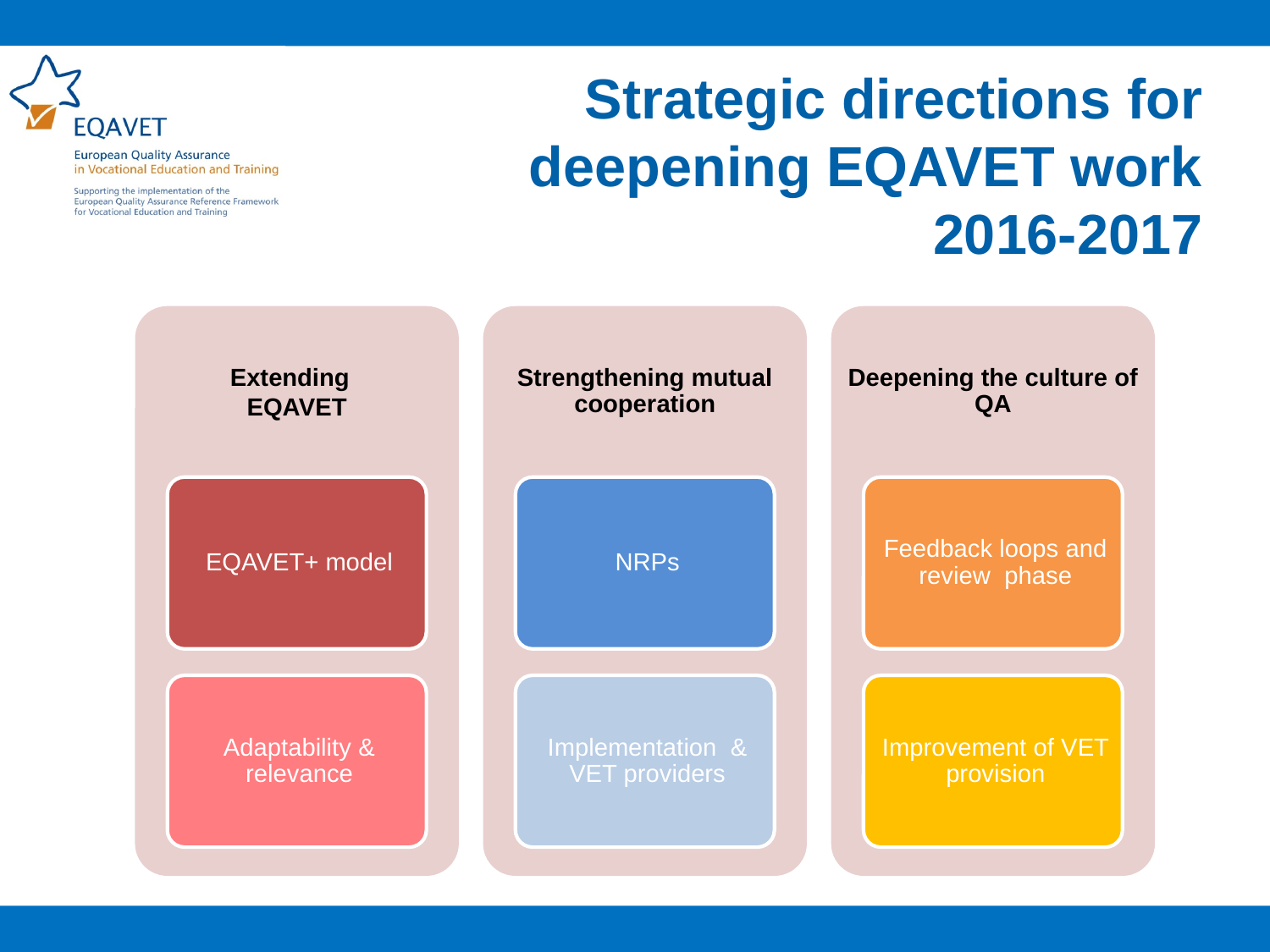

Strategic directions for deepening EQAVET work 2016-2017

Extending
EQAVET
EQAVET+ model
Adaptability & relevance
Strengthening mutual cooperation
NRPs
Implementation  & VET providers
Deepening the culture of QA
Feedback loops and review  phase
Improvement of VET provision